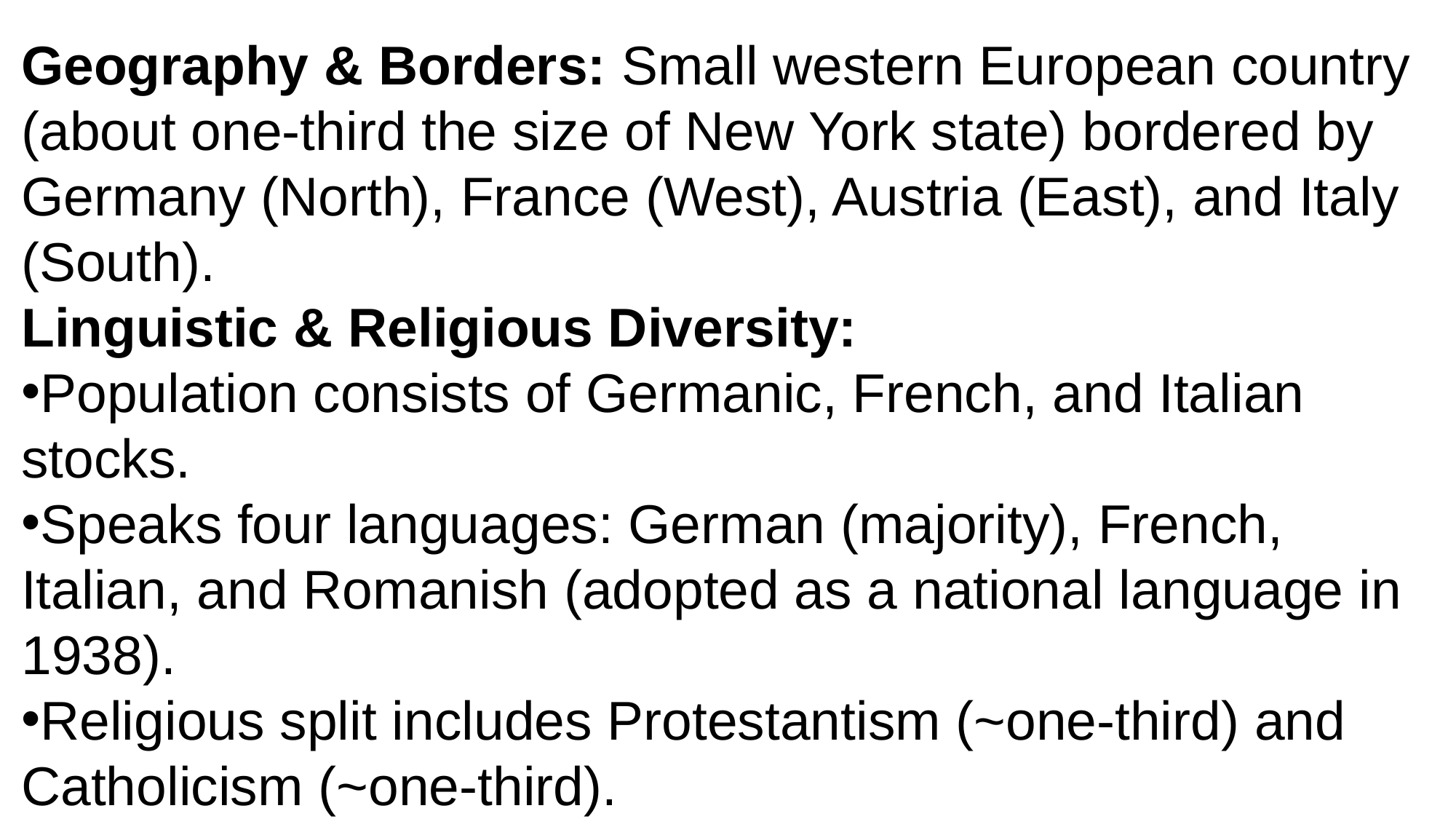

Geography & Borders: Small western European country (about one-third the size of New York state) bordered by Germany (North), France (West), Austria (East), and Italy (South).
Linguistic & Religious Diversity:
Population consists of Germanic, French, and Italian stocks.
Speaks four languages: German (majority), French, Italian, and Romanish (adopted as a national language in 1938).
Religious split includes Protestantism (~one-third) and Catholicism (~one-third).